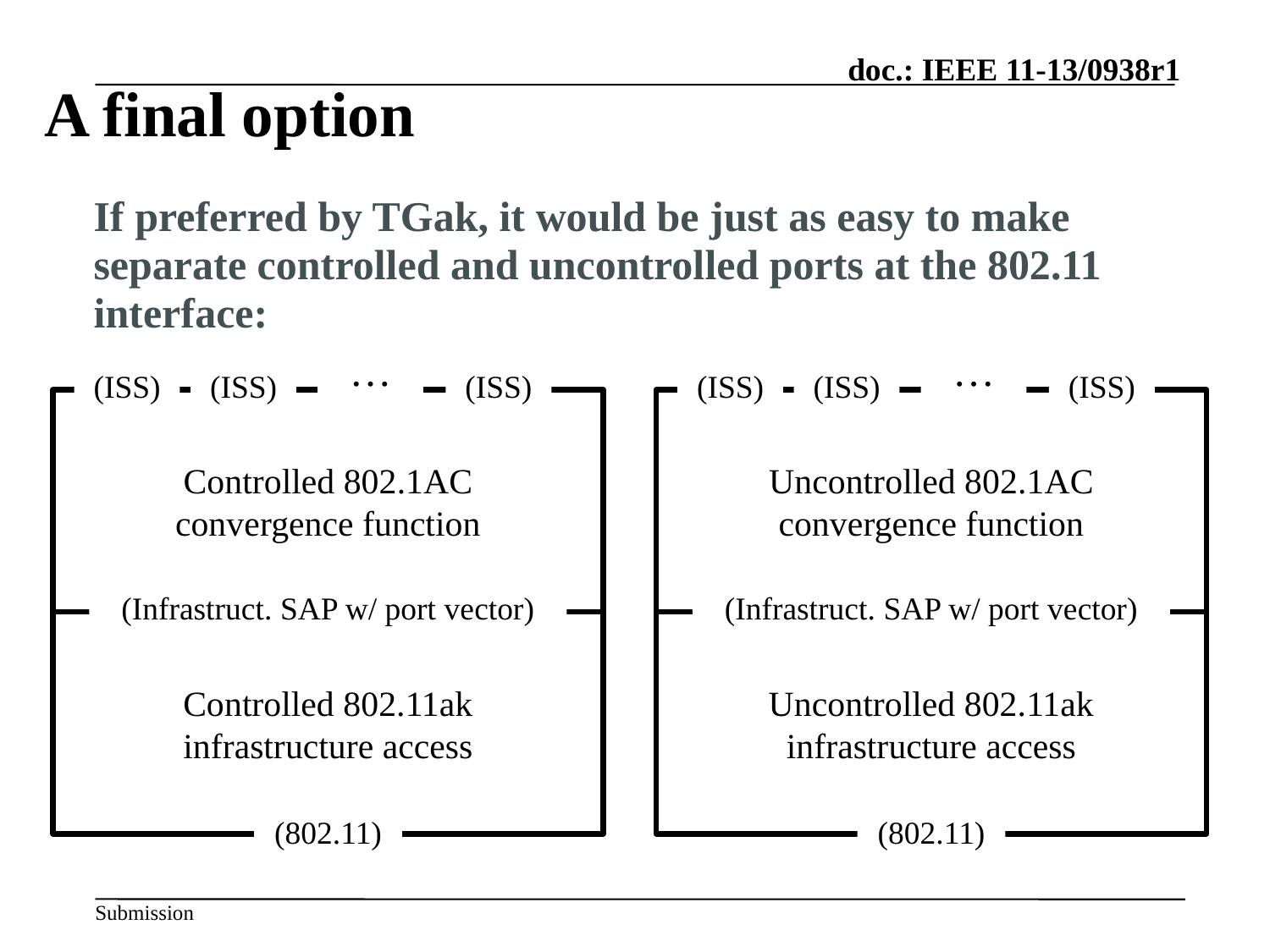

# A final option
	If preferred by TGak, it would be just as easy to make separate controlled and uncontrolled ports at the 802.11 interface:
UC
UC
UC
C
C
C
…
…
(ISS)
(ISS)
(ISS)
(ISS)
(ISS)
(ISS)
Uncontrolled 802.1AC
convergence function
Controlled 802.1AC
convergence function
1
2
m
1
2
m

(Infrastruct. SAP w/ port vector)
(Infrastruct. SAP w/ port vector)
Uncontrolled 802.11ak
infrastructure access
Controlled 802.11ak
infrastructure access
C
UC
(802.11)
(802.11)